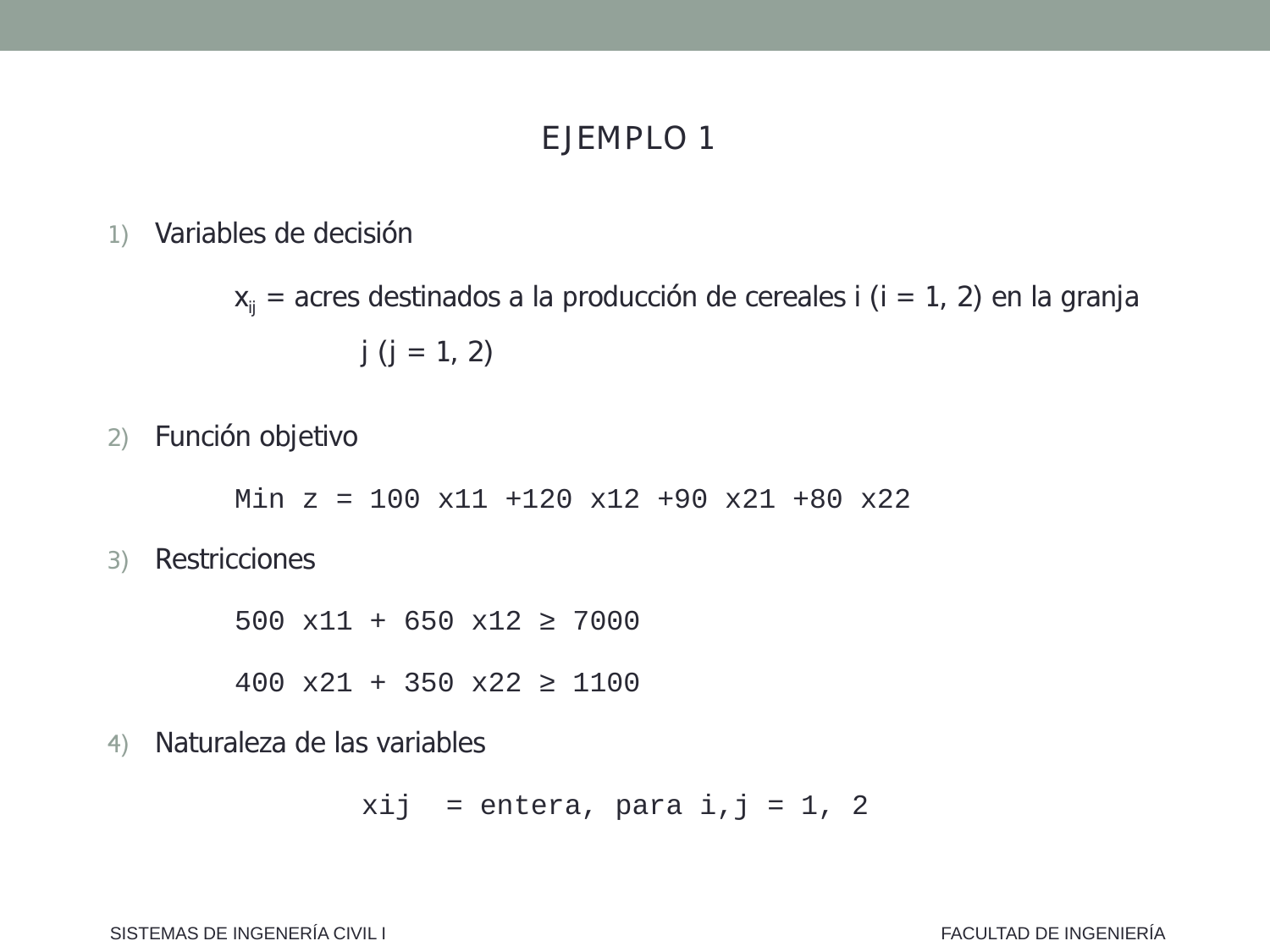

EJEMPLO 1

Variables de decisión
	xij = acres destinados a la producción de cereales i (i = 1, 2) en la granja 		j (j = 1, 2)

Función objetivo
	Min z = 100 x11 +120 x12 +90 x21 +80 x22
Restricciones
	500 x11 + 650 x12 ≥ 7000
	400 x21 + 350 x22 ≥ 1100
Naturaleza de las variables
		xij  = entera, para i,j = 1, 2

SISTEMAS DE INGENERÍA CIVIL I
FACULTAD DE INGENIERÍA